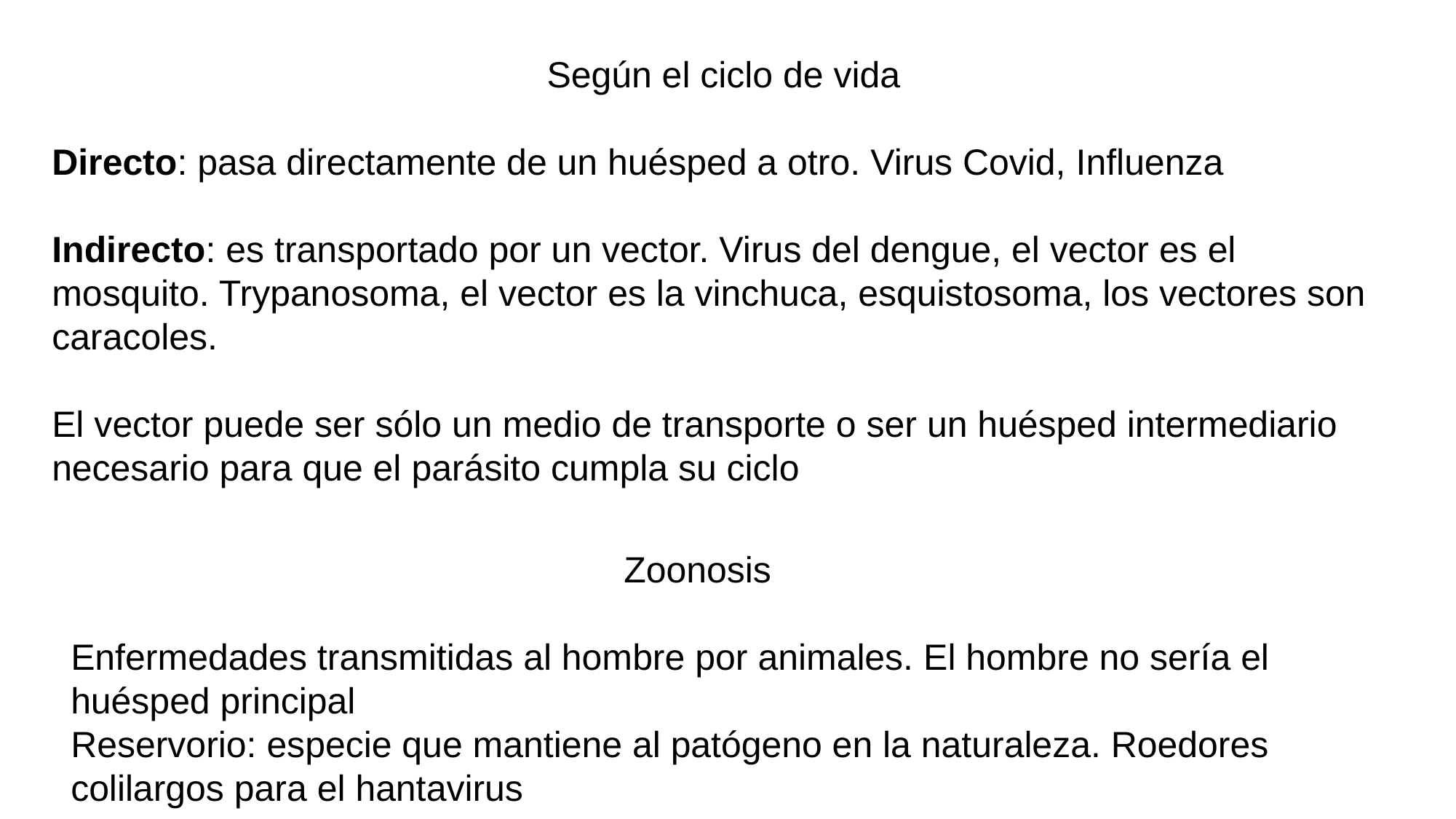

Según el ciclo de vida

Directo: pasa directamente de un huésped a otro. Virus Covid, Influenza

Indirecto: es transportado por un vector. Virus del dengue, el vector es el mosquito. Trypanosoma, el vector es la vinchuca, esquistosoma, los vectores son caracoles.

El vector puede ser sólo un medio de transporte o ser un huésped intermediario necesario para que el parásito cumpla su ciclo
Zoonosis

Enfermedades transmitidas al hombre por animales. El hombre no sería el huésped principal
Reservorio: especie que mantiene al patógeno en la naturaleza. Roedores colilargos para el hantavirus